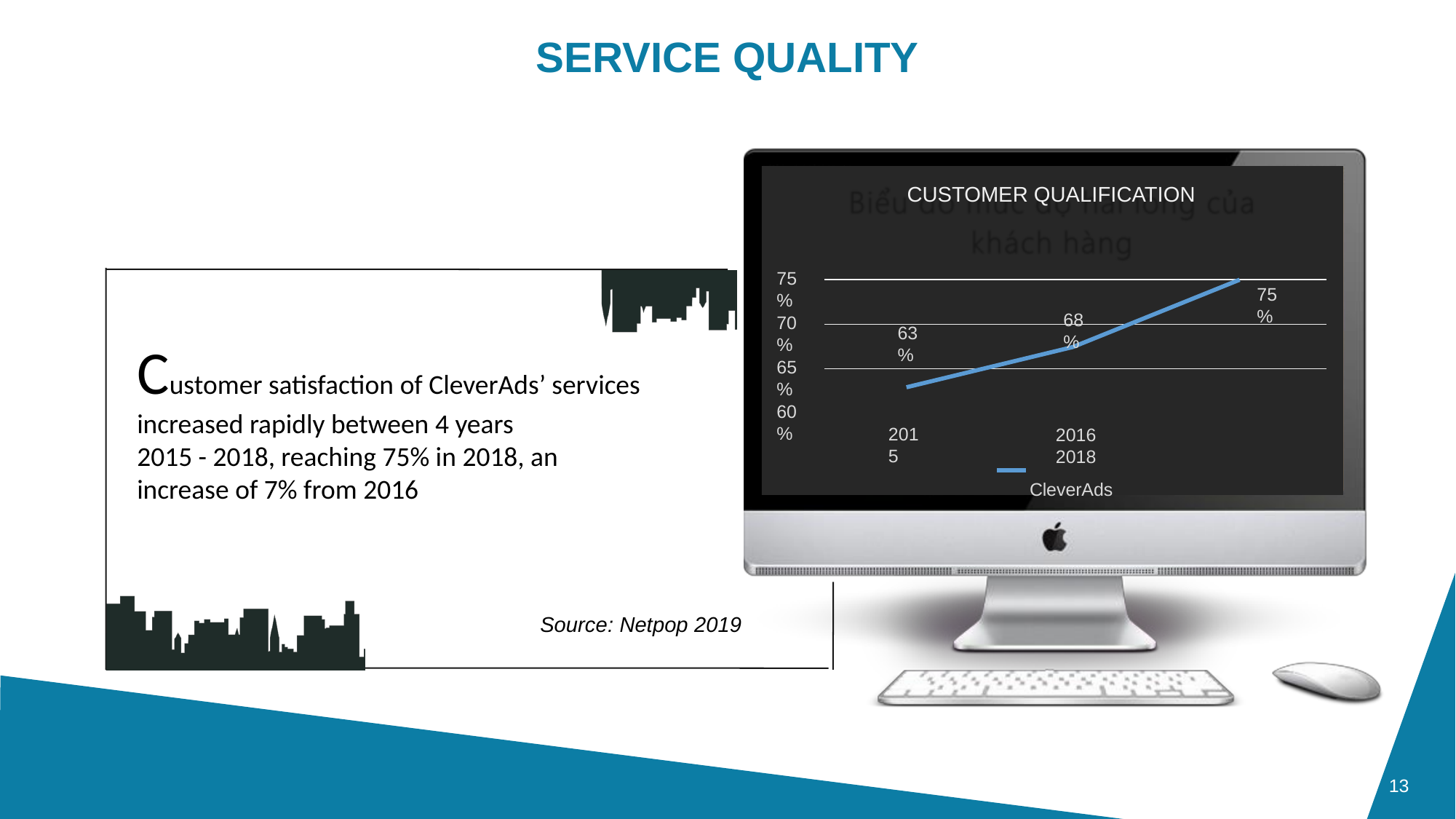

SERVICE QUALITY

CUSTOMER QUALIFICATION

75%

75%
68%
70%
63%

65%

60%
2015
2016	2018
CleverAds

Customer satisfaction of CleverAds’ services increased rapidly between 4 years
2015 - 2018, reaching 75% in 2018, an increase of 7% from 2016

Source: Netpop 2019

13